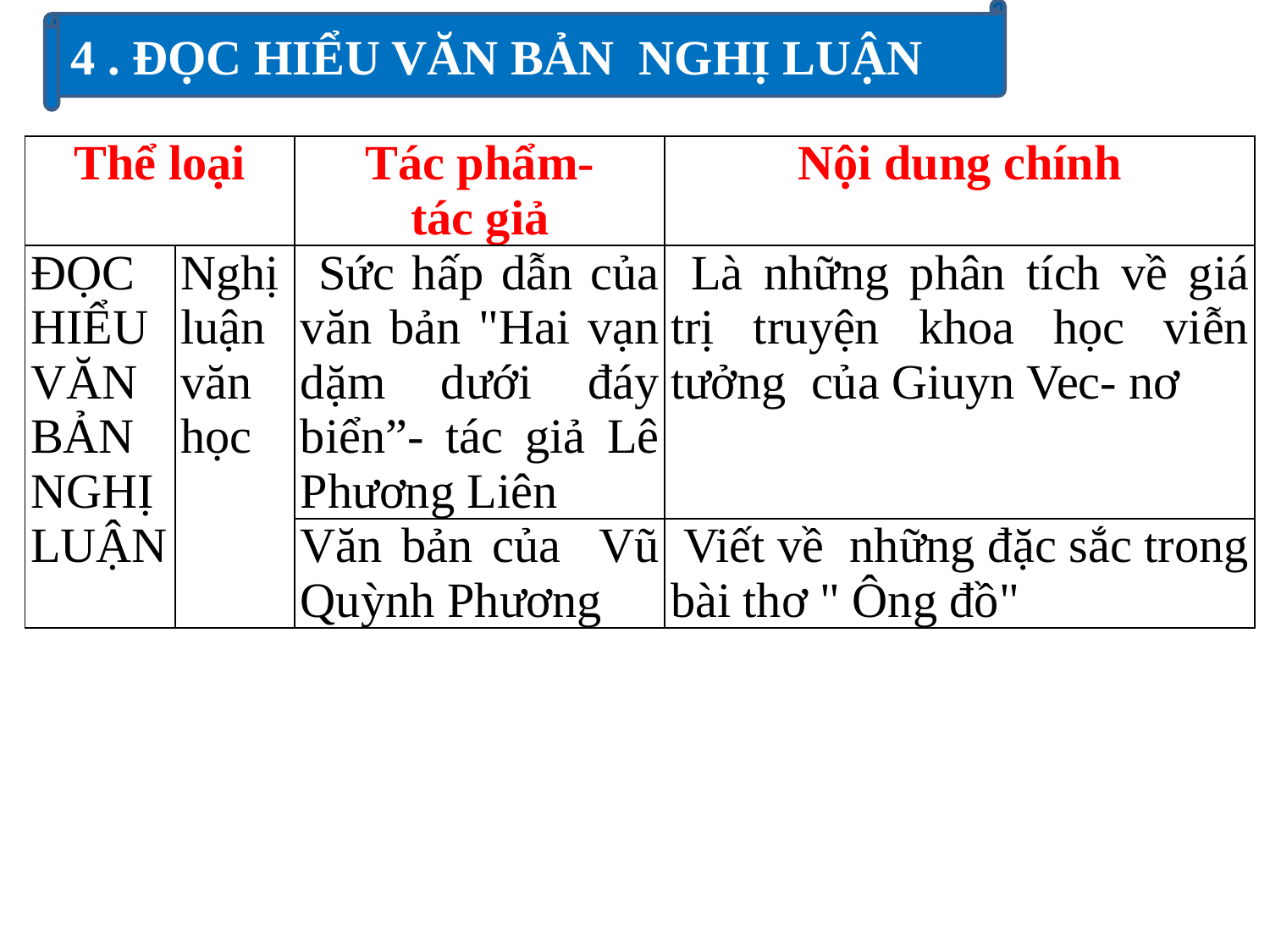

4 . ĐỌC HIỂU VĂN BẢN  NGHỊ LUẬN
| Thể loại |  | Tác phẩm- tác giả | Nội dung chính |
| --- | --- | --- | --- |
| ĐỌC HIỂU VĂN BẢN NGHỊ LUẬN | Nghị luận văn học | Sức hấp dẫn của văn bản "Hai vạn dặm dưới đáy biển”- tác giả Lê Phương Liên | Là những phân tích về giá trị truyện khoa học viễn tưởng của Giuyn Vec- nơ |
|  |  | Văn bản của Vũ Quỳnh Phương | Viết về những đặc sắc trong bài thơ " Ông đồ" |